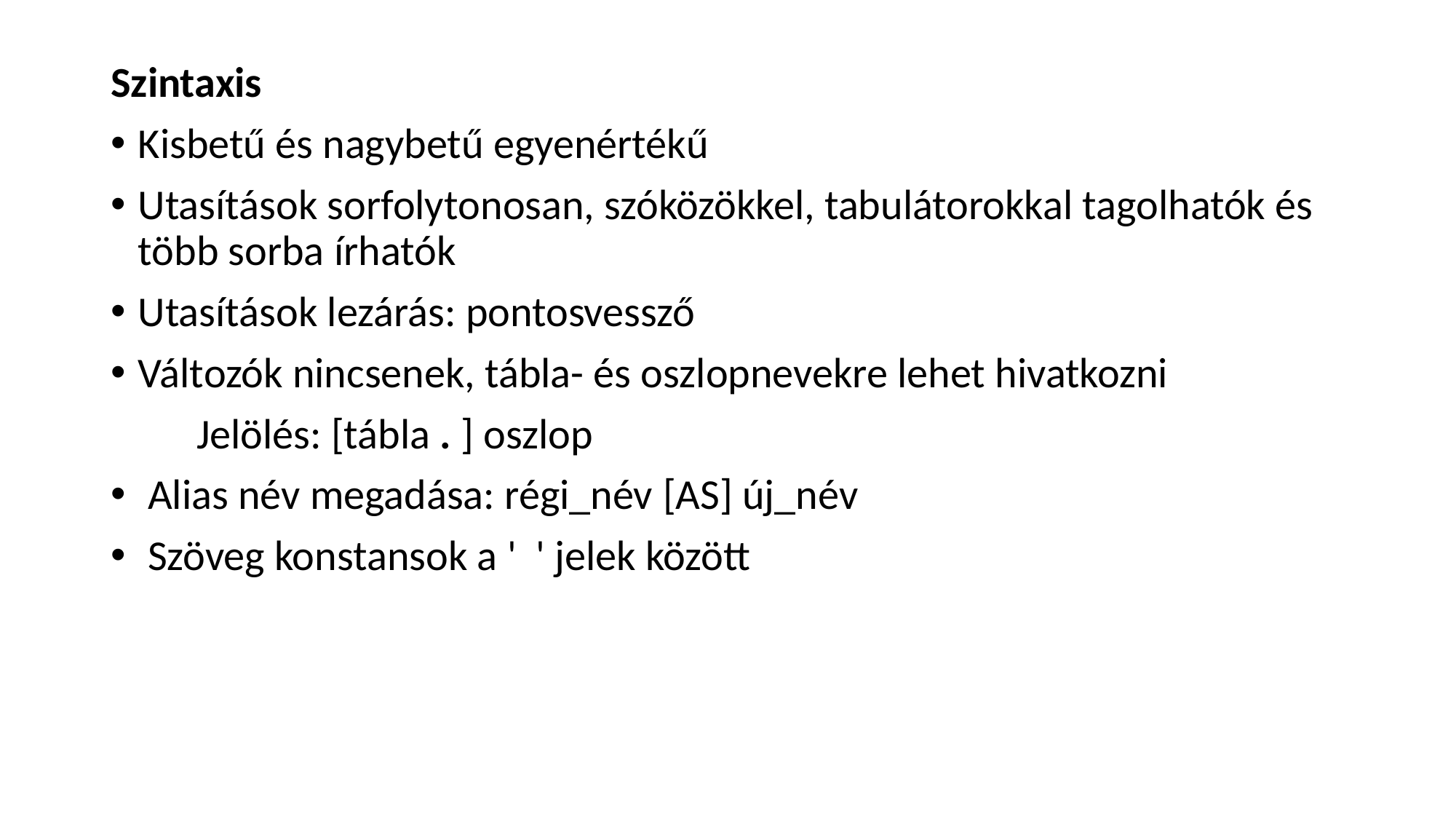

Szintaxis
Kisbetű és nagybetű egyenértékű
Utasítások sorfolytonosan, szóközökkel, tabulátorokkal tagolhatók és több sorba írhatók
Utasítások lezárás: pontosvessző
Változók nincsenek, tábla- és oszlopnevekre lehet hivatkozni
Jelölés: [tábla . ] oszlop
 Alias név megadása: régi_név [AS] új_név
 Szöveg konstansok a '  ' jelek között